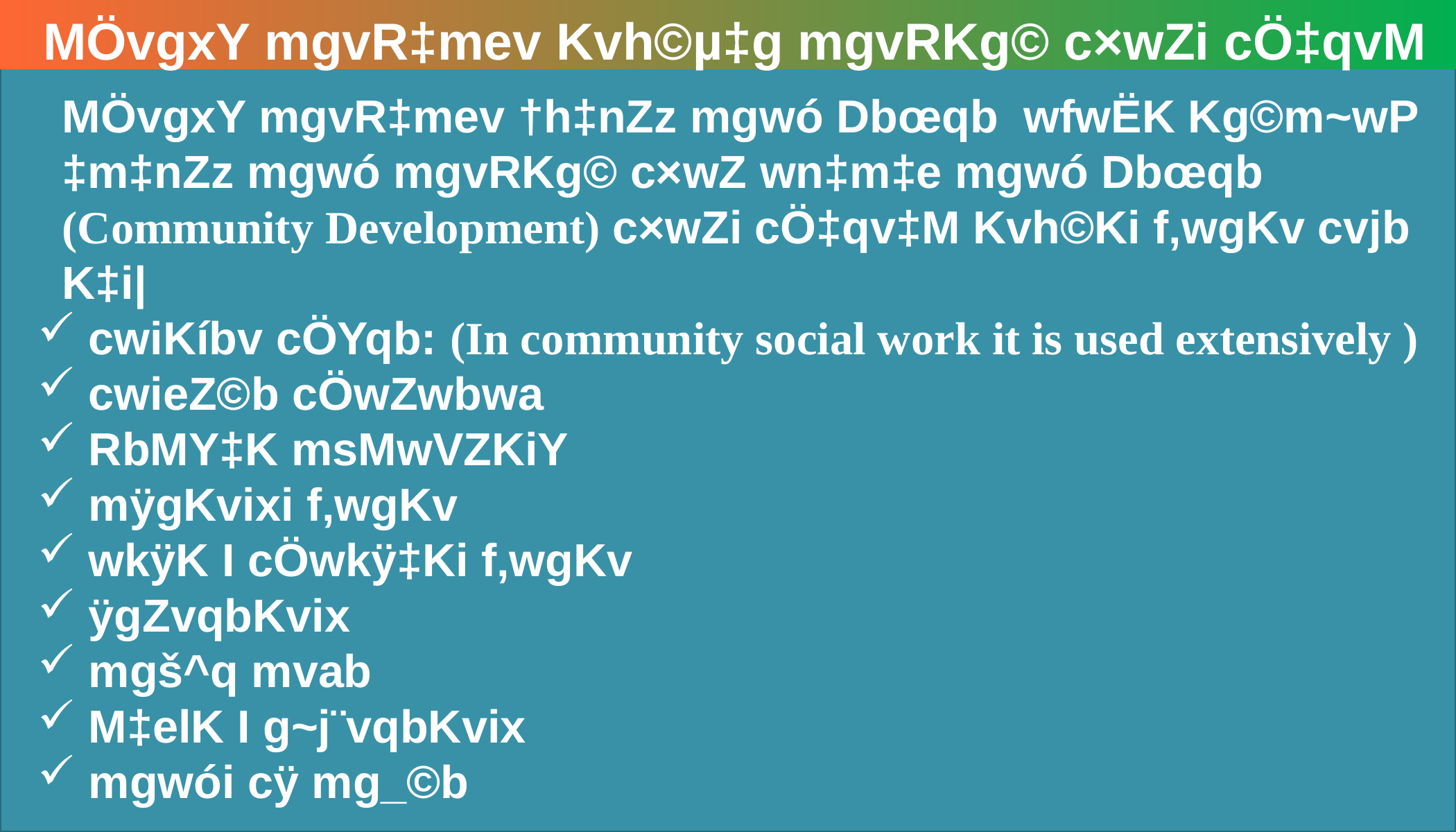

MÖvgxY mgvR‡mev †h‡nZz mgwó Dbœqb  wfwËK Kg©m~wP ‡m‡nZz mgwó mgvRKg© c×wZ wn‡m‡e mgwó Dbœqb (Community Development) c×wZi cÖ‡qv‡M Kvh©Ki f‚wgKv cvjb K‡i|
 cwiKíbv cÖYqb: (In community social work it is used extensively )
 cwieZ©b cÖwZwbwa
 RbMY‡K msMwVZKiY
 mÿgKvixi f‚wgKv
 wkÿK I cÖwkÿ‡Ki f‚wgKv
 ÿgZvqbKvix
 mgš^q mvab
 M‡elK I g~j¨vqbKvix
 mgwói cÿ mg_©b
 MÖvgxY mgvR‡mev Kvh©µ‡g mgvRKg© c×wZi cÖ‡qvM